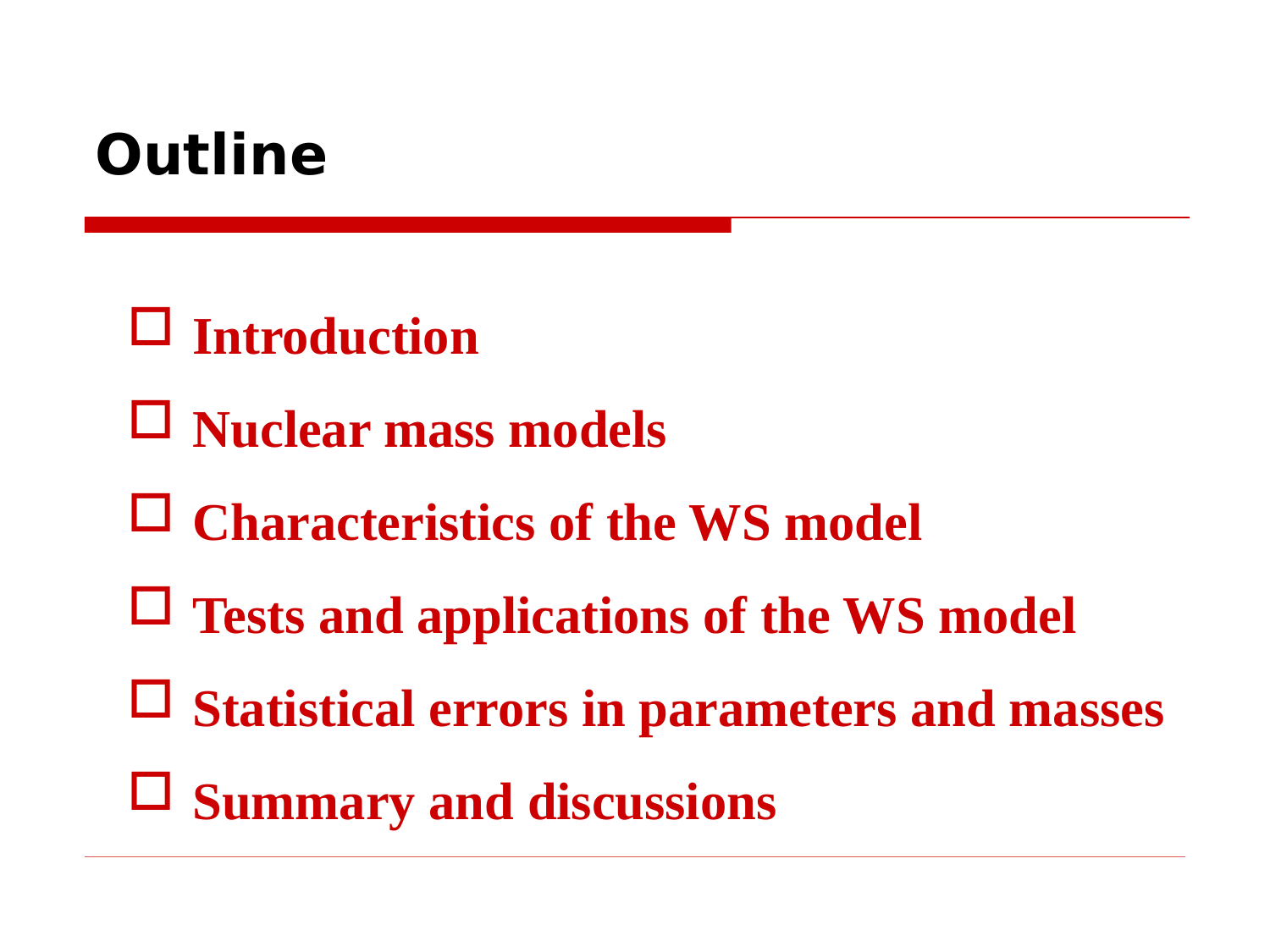

# Outline
Introduction
Nuclear mass models
Characteristics of the WS model
Tests and applications of the WS model
Statistical errors in parameters and masses
Summary and discussions